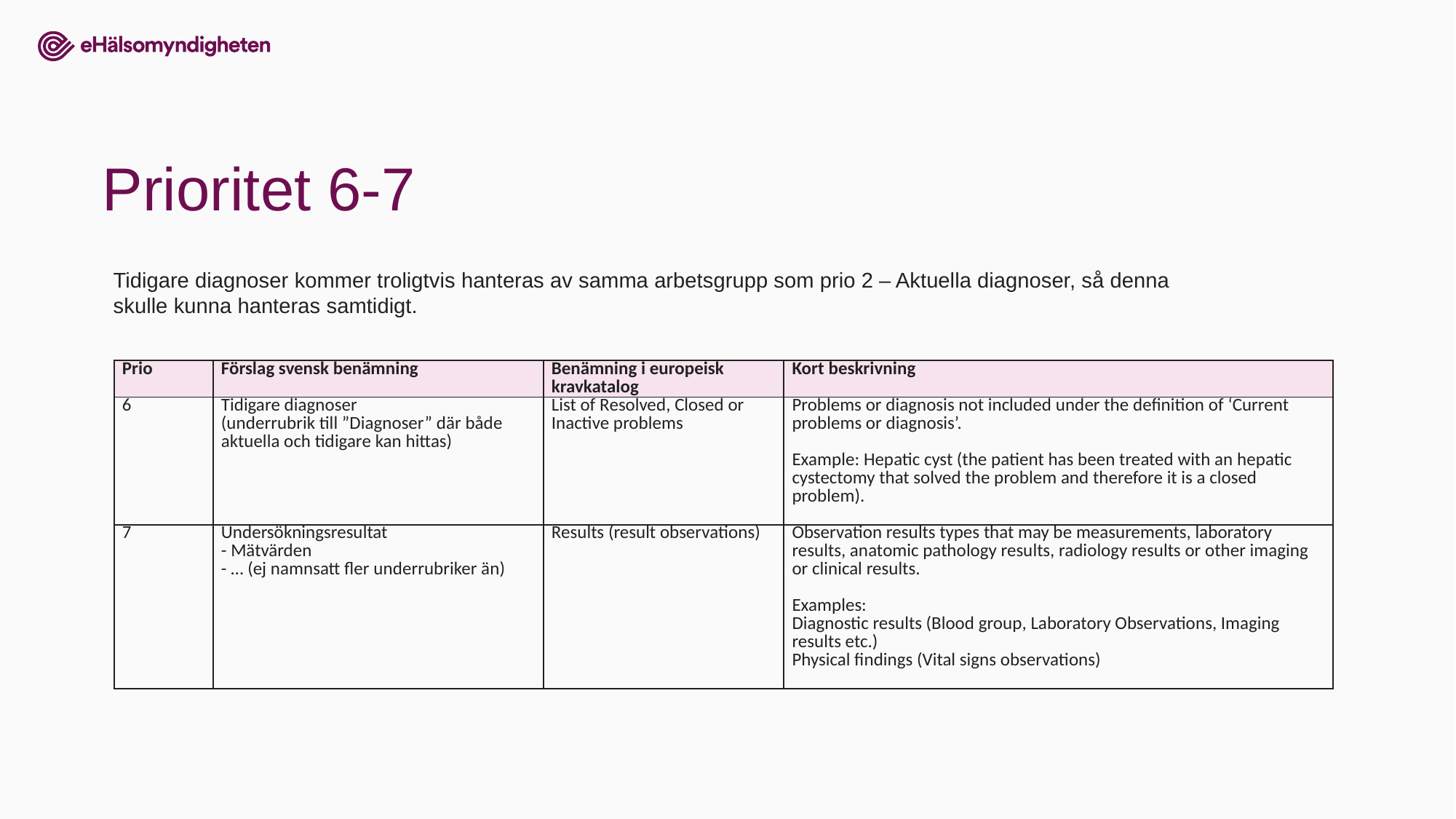

# Prioritet 6-7
Tidigare diagnoser kommer troligtvis hanteras av samma arbetsgrupp som prio 2 – Aktuella diagnoser, så denna skulle kunna hanteras samtidigt.
| Prio | Förslag svensk benämning | Benämning i europeisk kravkatalog | Kort beskrivning |
| --- | --- | --- | --- |
| 6 | Tidigare diagnoser (underrubrik till ”Diagnoser” där både aktuella och tidigare kan hittas) | List of Resolved, Closed or Inactive problems | Problems or diagnosis not included under the definition of ‘Current problems or diagnosis’. Example: Hepatic cyst (the patient has been treated with an hepatic cystectomy that solved the problem and therefore it is a closed problem). |
| 7 | Undersökningsresultat - Mätvärden - … (ej namnsatt fler underrubriker än) | Results (result observations) | Observation results types that may be measurements, laboratory results, anatomic pathology results, radiology results or other imaging or clinical results.   Examples: Diagnostic results (Blood group, Laboratory Observations, Imaging results etc.) Physical findings (Vital signs observations) |